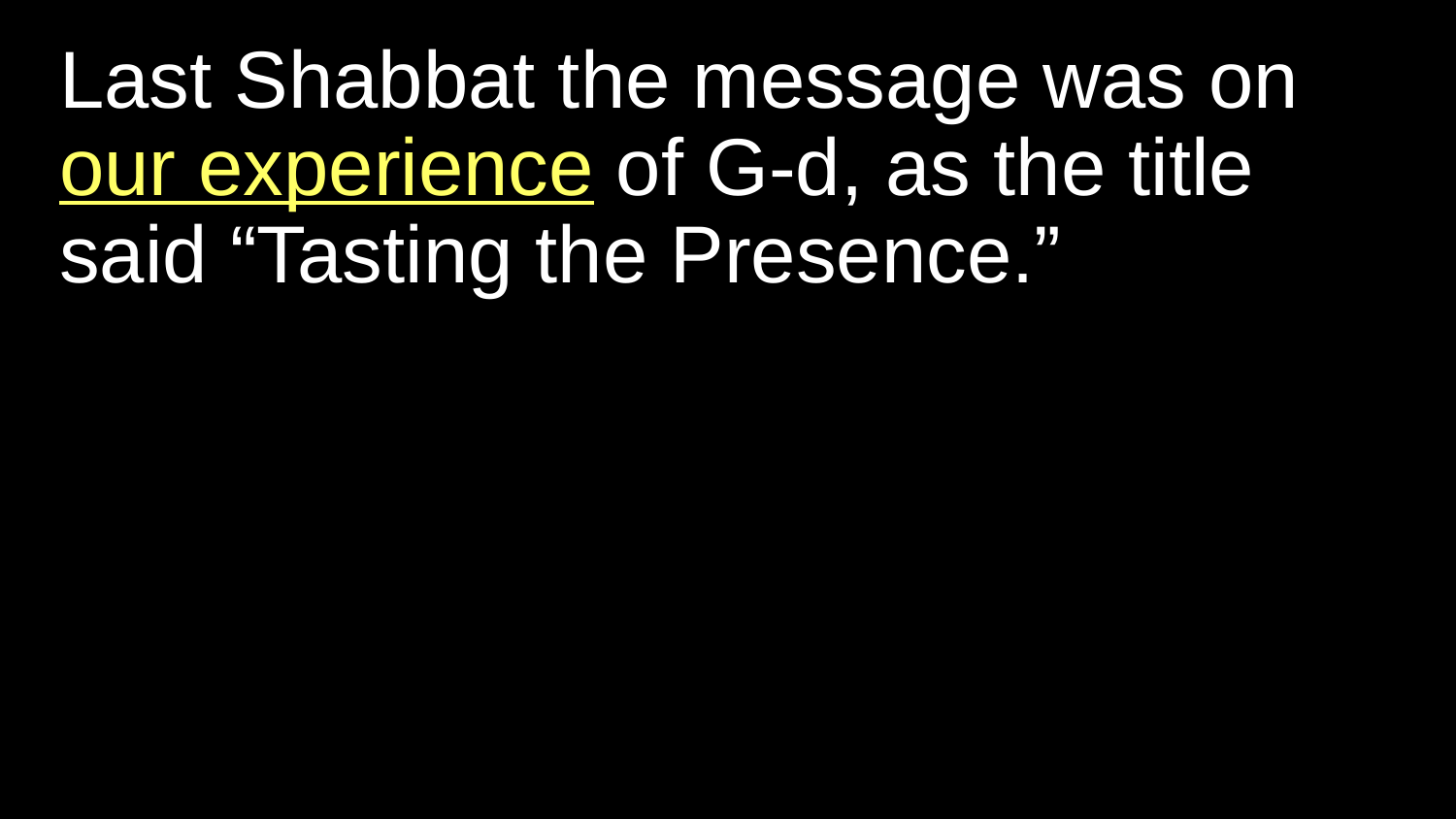

Last Shabbat the message was on our experience of G-d, as the title said “Tasting the Presence.”